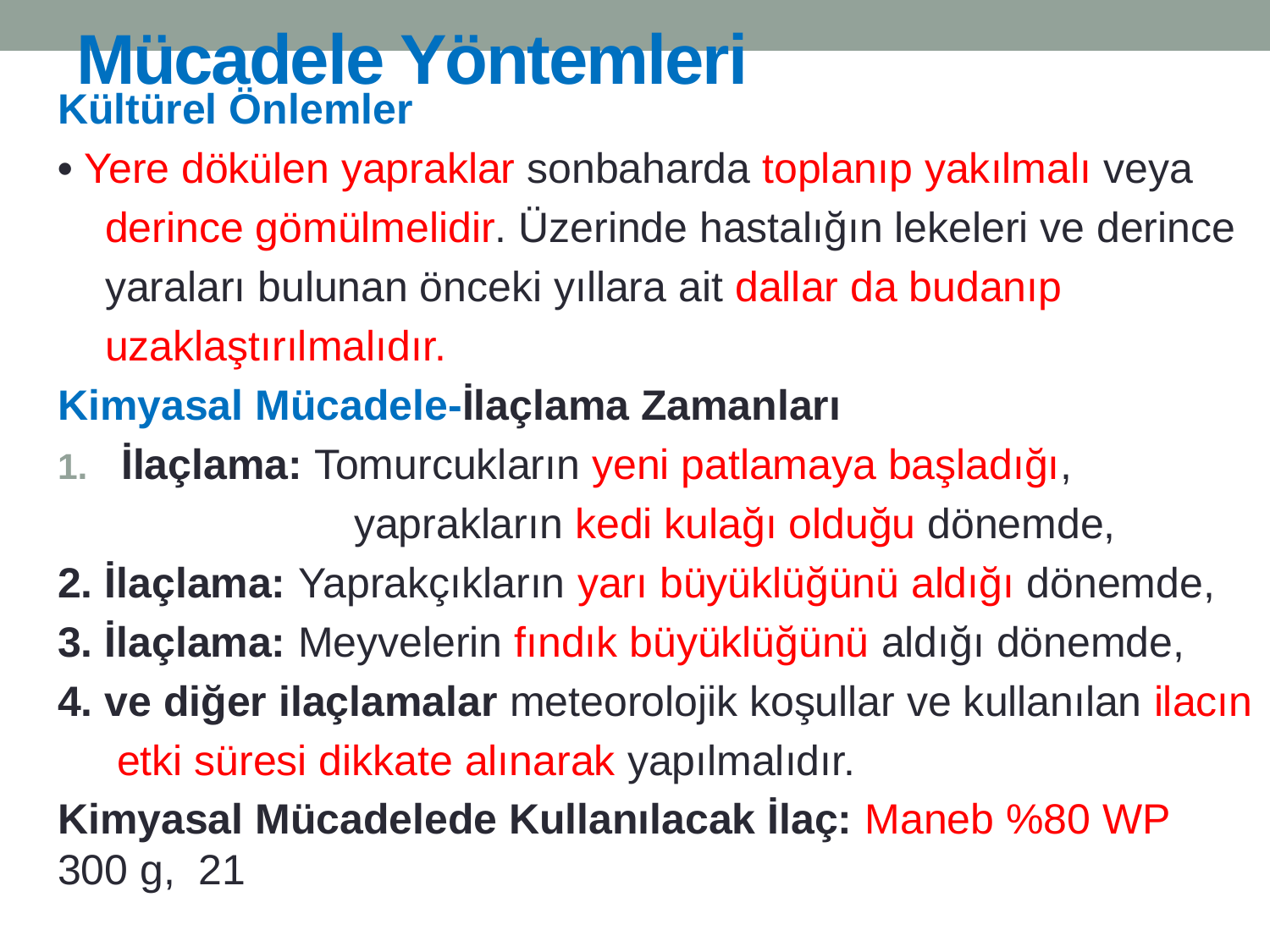

# Mücadele Yöntemleri
Kültürel Önlemler
• Yere dökülen yapraklar sonbaharda toplanıp yakılmalı veya
    derince gömülmelidir. Üzerinde hastalığın lekeleri ve derince
    yaraları bulunan önceki yıllara ait dallar da budanıp
    uzaklaştırılmalıdır.
Kimyasal Mücadele-İlaçlama Zamanları
İlaçlama: Tomurcukların yeni patlamaya başladığı,
                         yaprakların kedi kulağı olduğu dönemde,
2. İlaçlama: Yaprakçıkların yarı büyüklüğünü aldığı dönemde,
3. İlaçlama: Meyvelerin fındık büyüklüğünü aldığı dönemde,
4. ve diğer ilaçlamalar meteorolojik koşullar ve kullanılan ilacın
     etki süresi dikkate alınarak yapılmalıdır.
Kimyasal Mücadelede Kullanılacak İlaç: Maneb %80 WP  300 g,  21